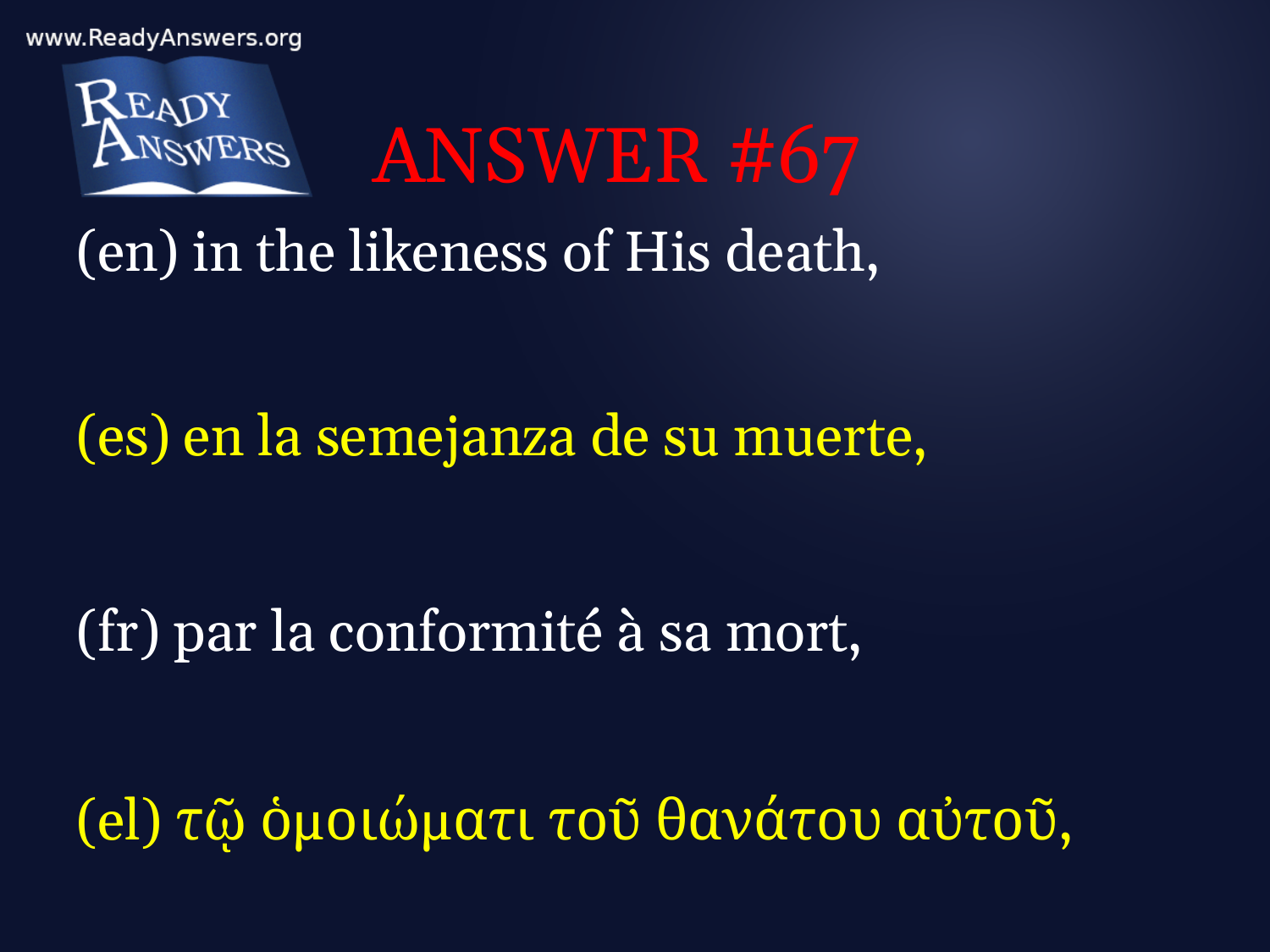

# ANSWER #67
(en) in the likeness of His death,
(es) en la semejanza de su muerte,
(fr) par la conformité à sa mort,
(el) τῷ ὁμοιώματι τοῦ θανάτου αὐτοῦ,